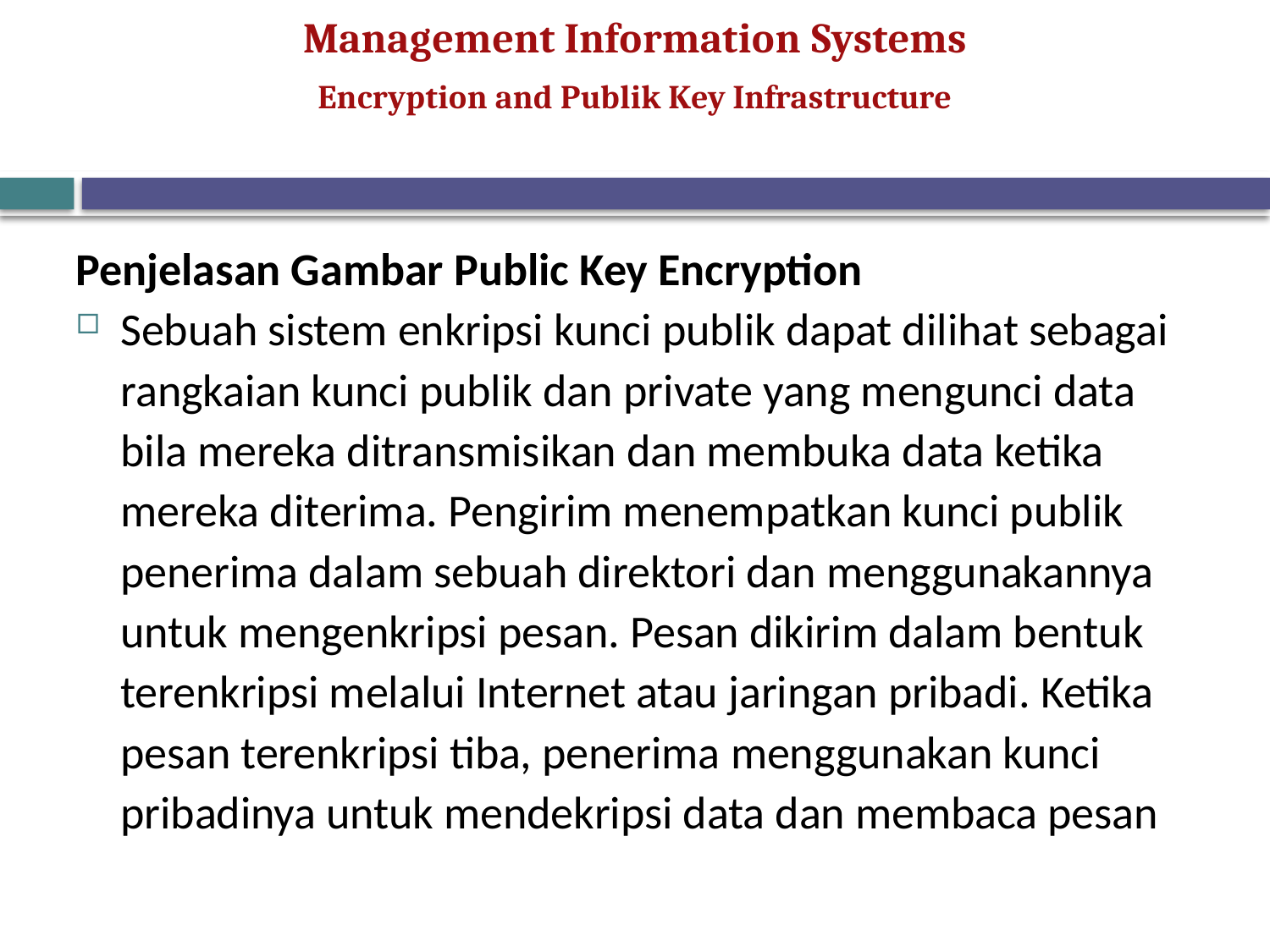

Encryption and Publik Key Infrastructure
Penjelasan Gambar Public Key Encryption
Sebuah sistem enkripsi kunci publik dapat dilihat sebagai rangkaian kunci publik dan private yang mengunci data bila mereka ditransmisikan dan membuka data ketika mereka diterima. Pengirim menempatkan kunci publik penerima dalam sebuah direktori dan menggunakannya untuk mengenkripsi pesan. Pesan dikirim dalam bentuk terenkripsi melalui Internet atau jaringan pribadi. Ketika pesan terenkripsi tiba, penerima menggunakan kunci pribadinya untuk mendekripsi data dan membaca pesan

54
©  Prentice Hall 2011